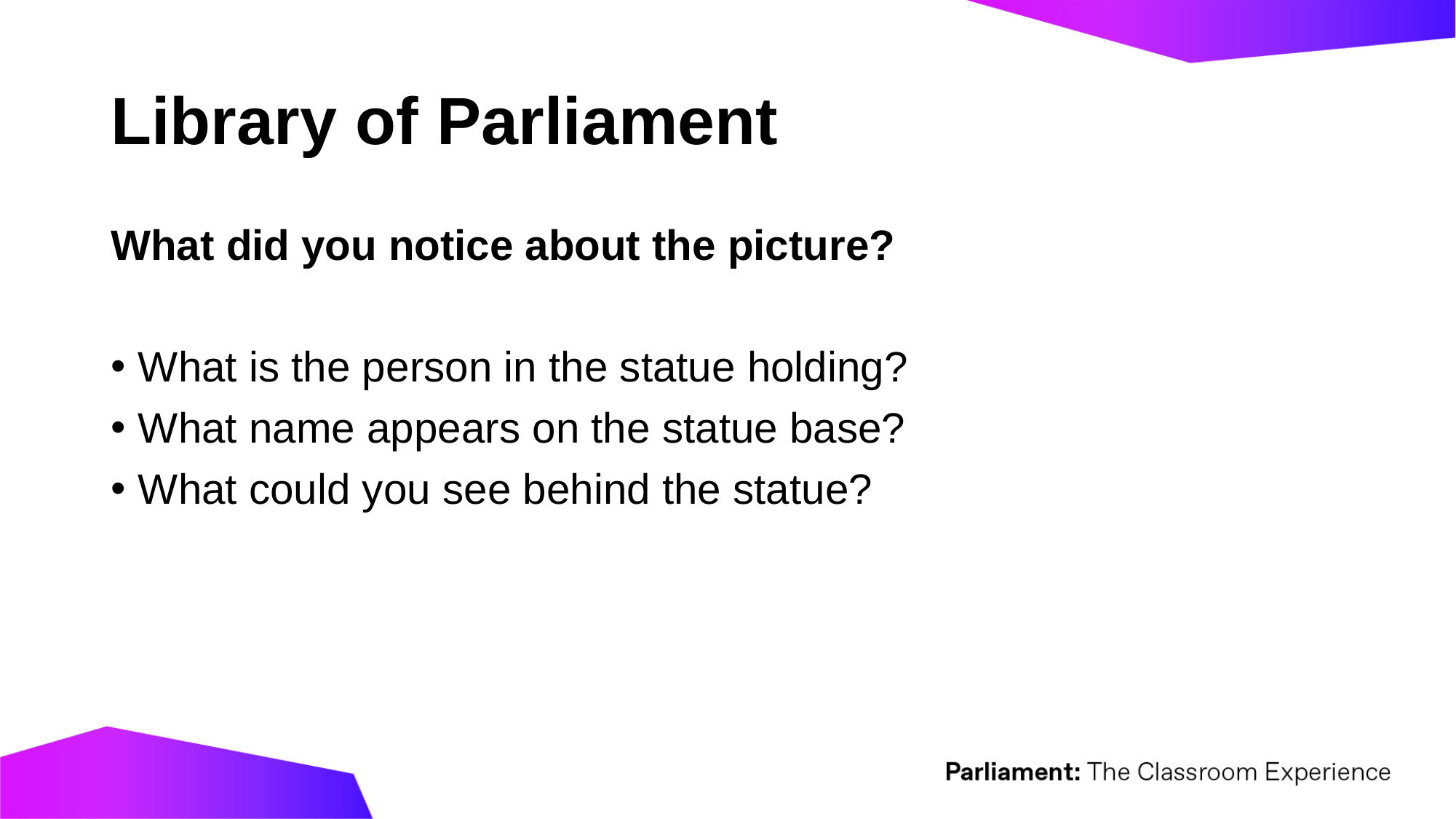

# Library of Parliament
What did you notice about the picture?

What is the person in the statue holding?
What name appears on the statue base?
What could you see behind the statue?